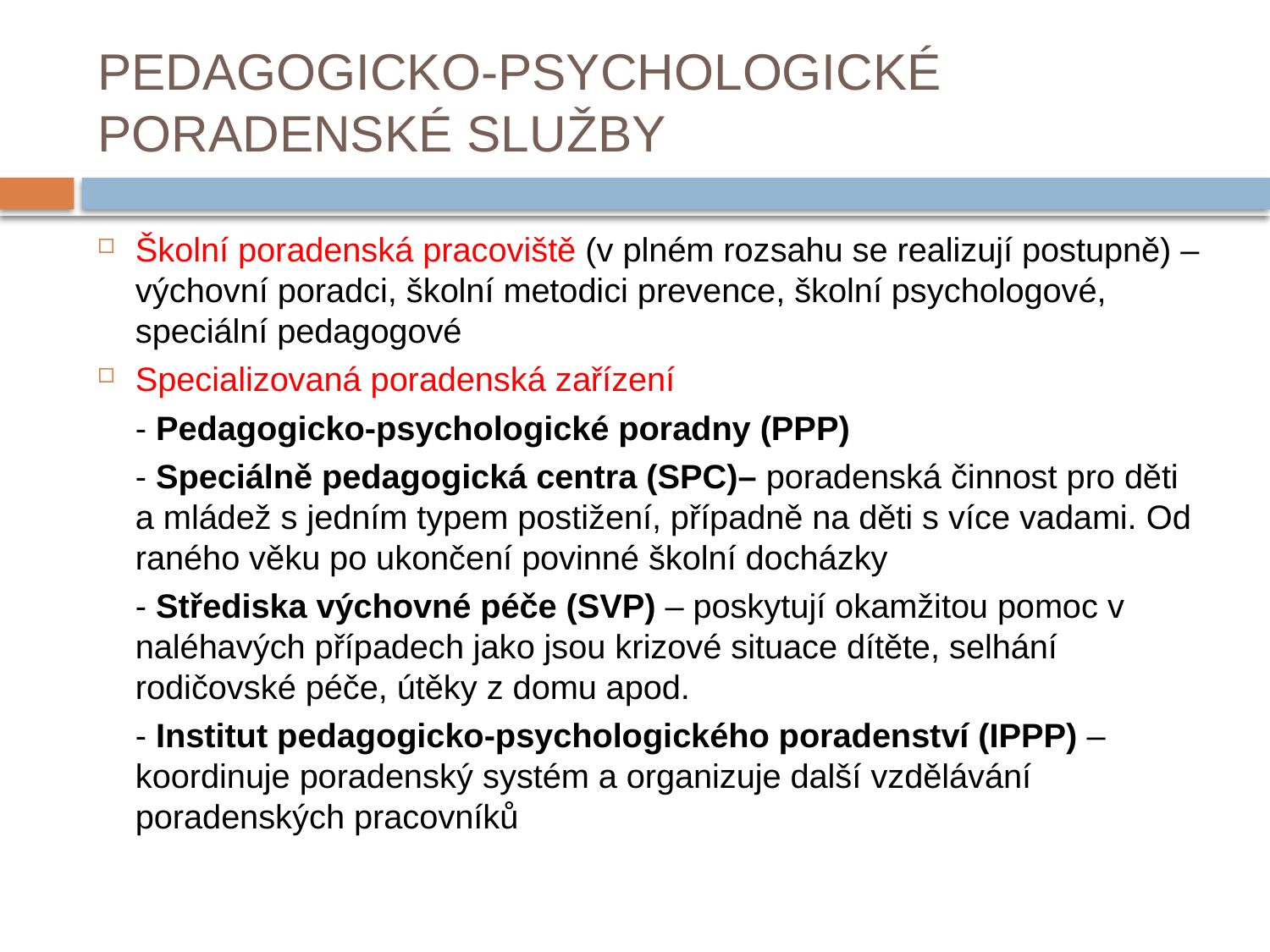

# PEDAGOGICKO-PSYCHOLOGICKÉ PORADENSKÉ SLUŽBY
Školní poradenská pracoviště (v plném rozsahu se realizují postupně) – výchovní poradci, školní metodici prevence, školní psychologové, speciální pedagogové
Specializovaná poradenská zařízení
	- Pedagogicko-psychologické poradny (PPP)
	- Speciálně pedagogická centra (SPC)– poradenská činnost pro děti a mládež s jedním typem postižení, případně na děti s více vadami. Od raného věku po ukončení povinné školní docházky
	- Střediska výchovné péče (SVP) – poskytují okamžitou pomoc v naléhavých případech jako jsou krizové situace dítěte, selhání rodičovské péče, útěky z domu apod.
	- Institut pedagogicko-psychologického poradenství (IPPP) – koordinuje poradenský systém a organizuje další vzdělávání poradenských pracovníků